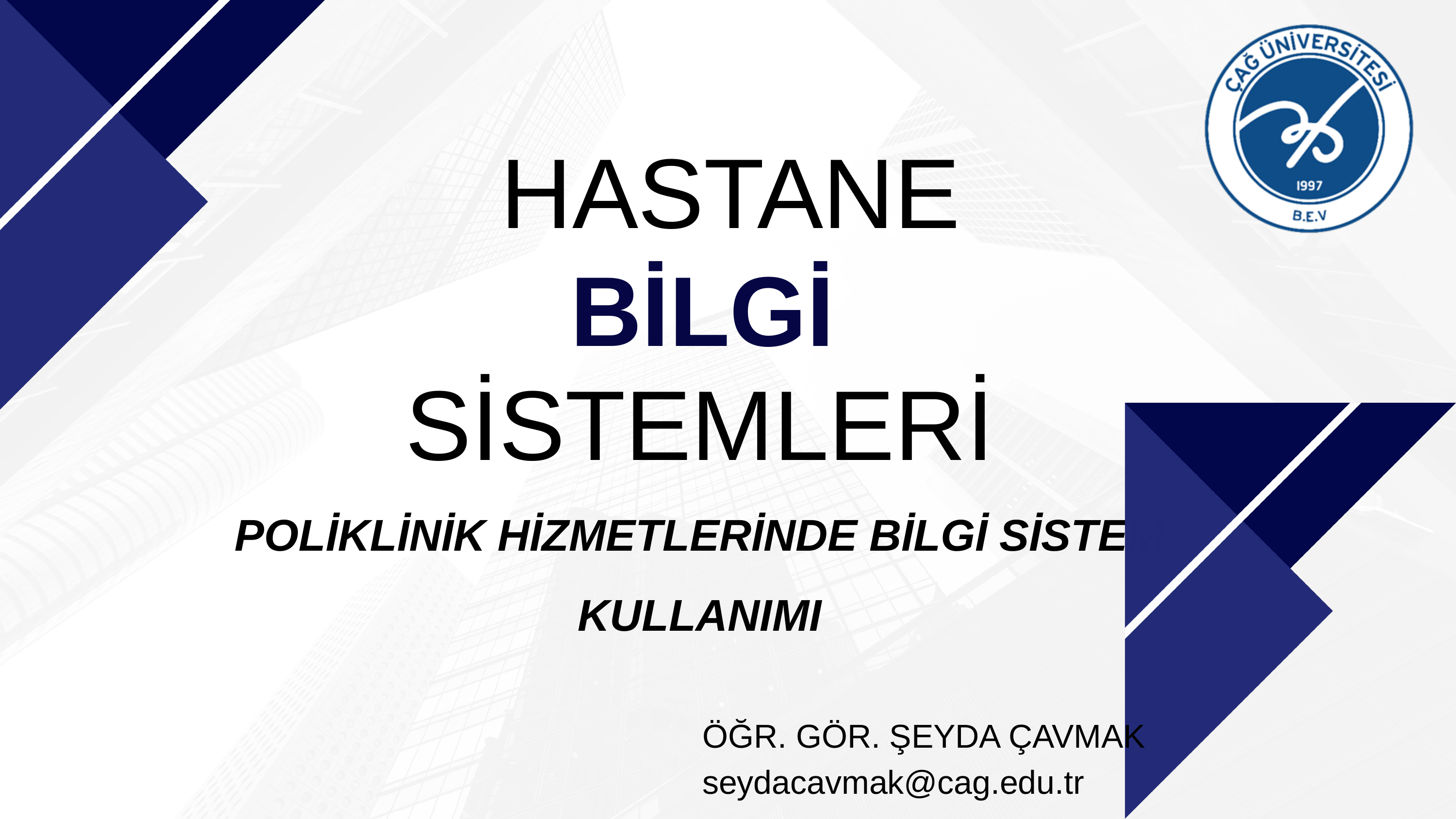

HASTANE
BİLGİ
SİSTEMLERİ
POLİKLİNİK HİZMETLERİNDE BİLGİ SİSTEM KULLANIMI

ÖĞR. GÖR. ŞEYDA ÇAVMAK
seydacavmak@cag.edu.tr